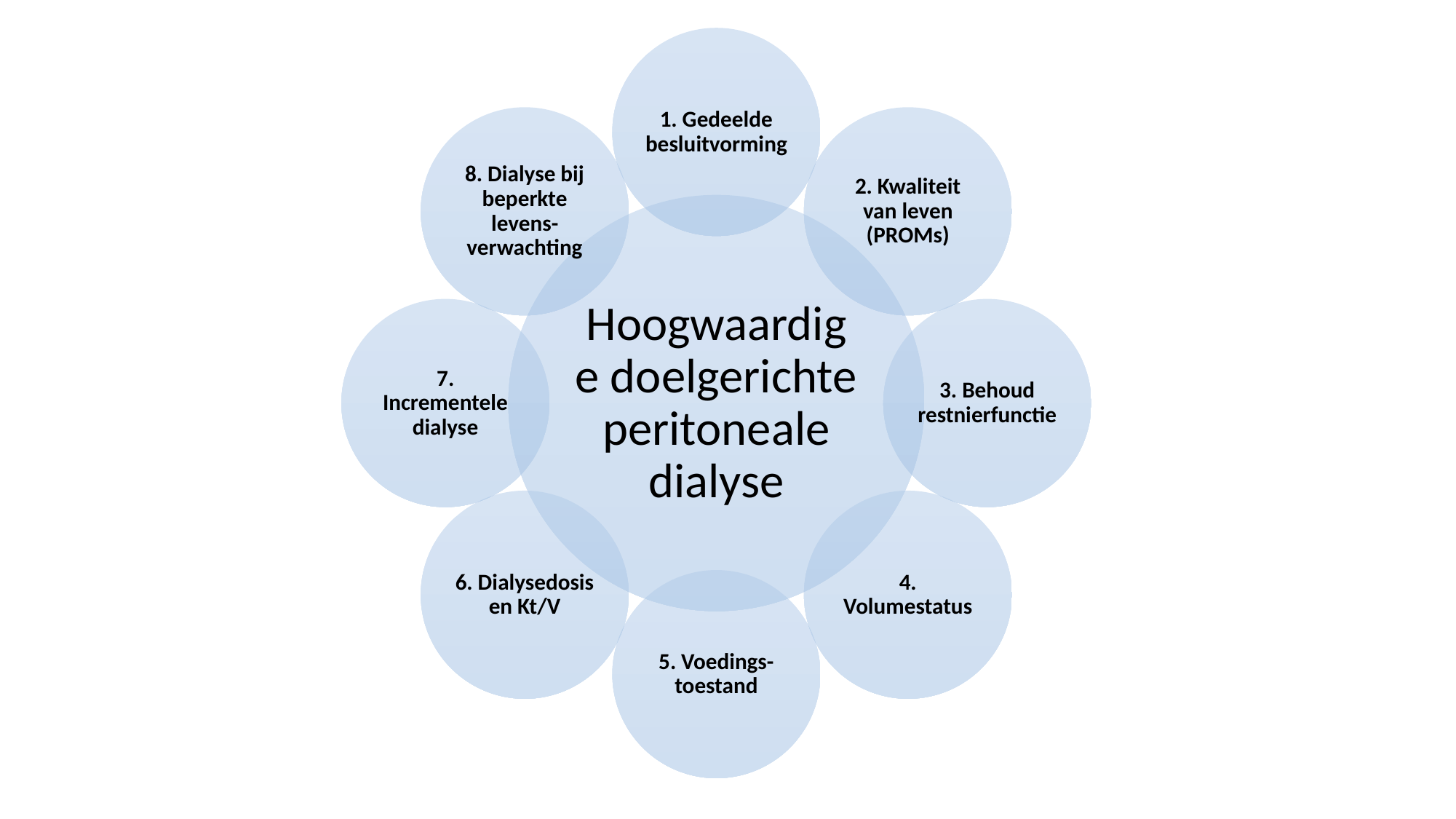

Hoogwaardige doelgerichte peritoneale dialyse
1. Gedeelde besluitvorming
2. Kwaliteit van leven (PROMs)
3. Behoud restnierfunctie
4. Volumestatus
5. Voedings-toestand
6. Dialysedosis en Kt/V
7. Incrementele dialyse
8. Dialyse bij beperkte levens-verwachting